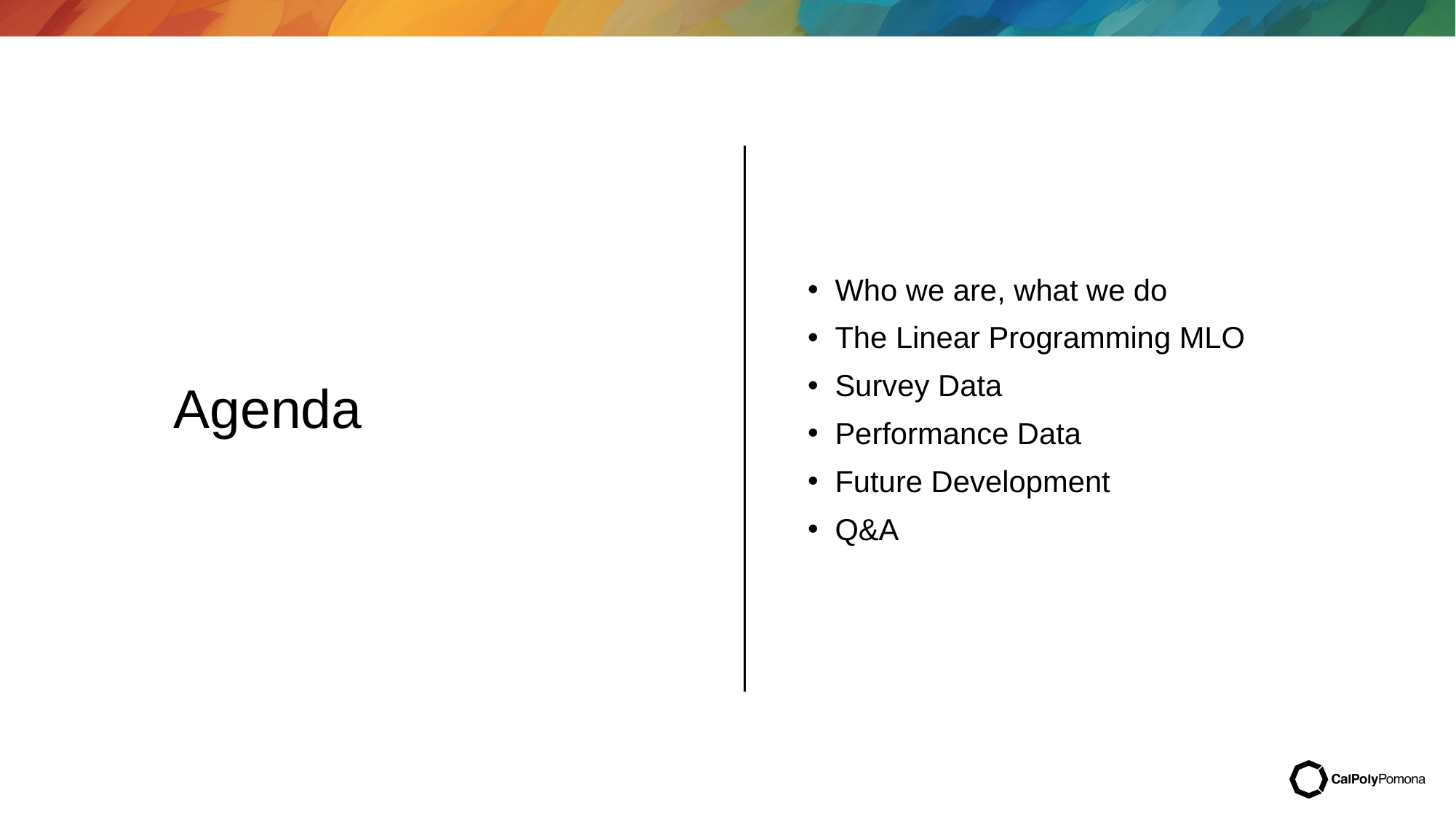

Who we are, what we do
The Linear Programming MLO
Survey Data
Performance Data
Future Development
Q&A
# Agenda